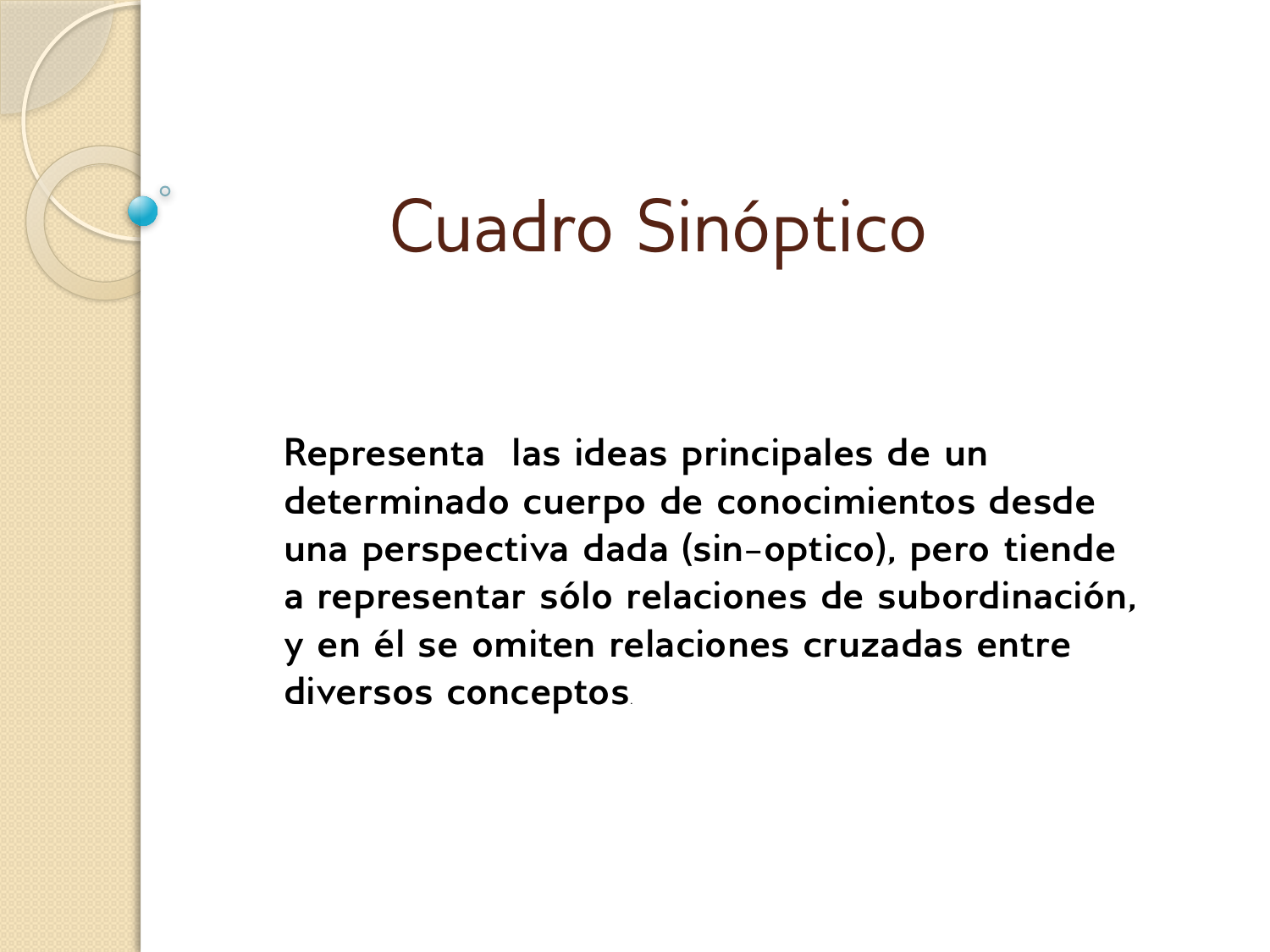

# Cuadro Sinóptico
Representa  las ideas principales de un determinado cuerpo de conocimientos desde una perspectiva dada (sin–optico), pero tiende a representar sólo relaciones de subordinación, y en él se omiten relaciones cruzadas entre diversos conceptos.